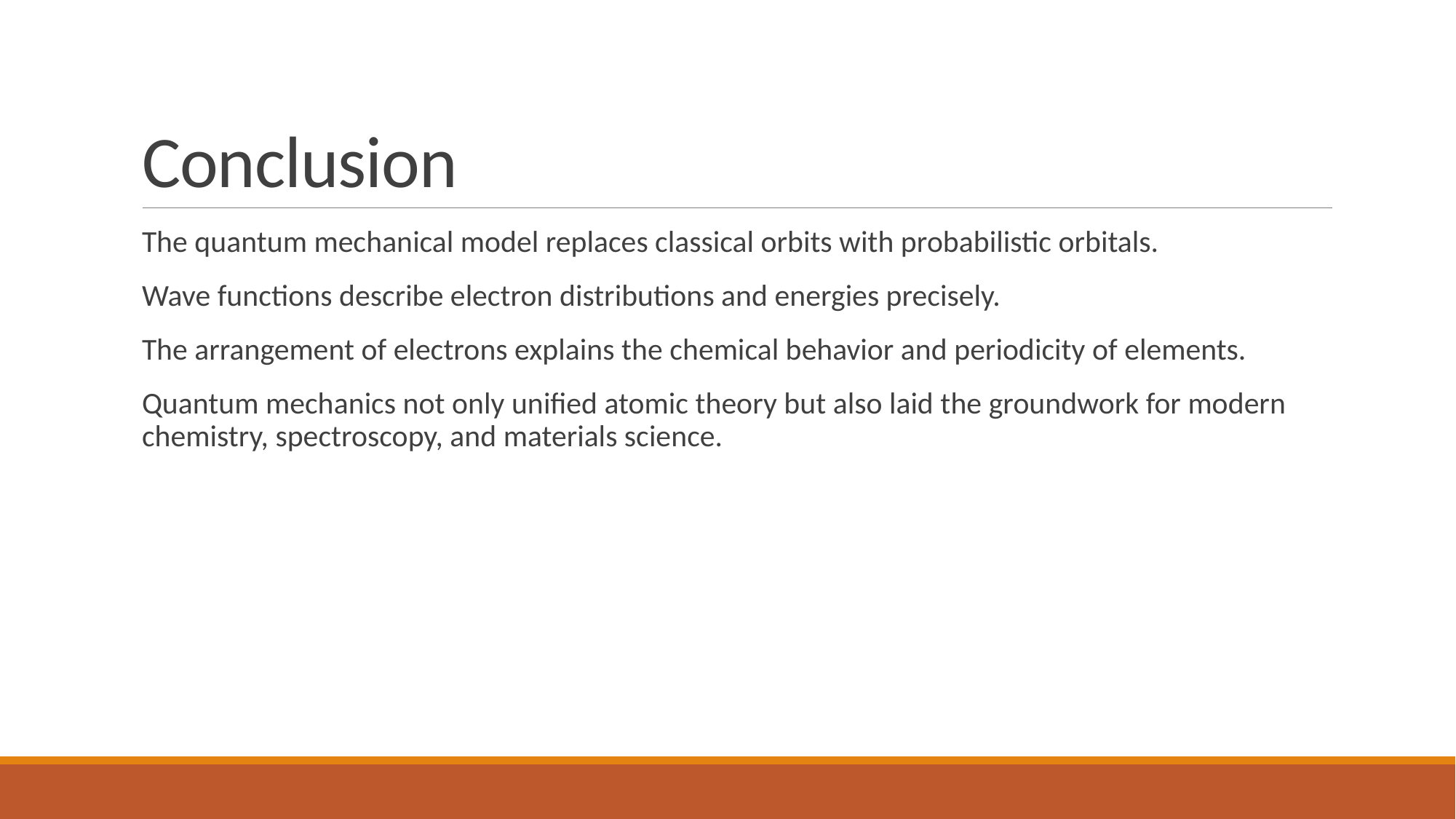

# Conclusion
The quantum mechanical model replaces classical orbits with probabilistic orbitals.
Wave functions describe electron distributions and energies precisely.
The arrangement of electrons explains the chemical behavior and periodicity of elements.
Quantum mechanics not only unified atomic theory but also laid the groundwork for modern chemistry, spectroscopy, and materials science.